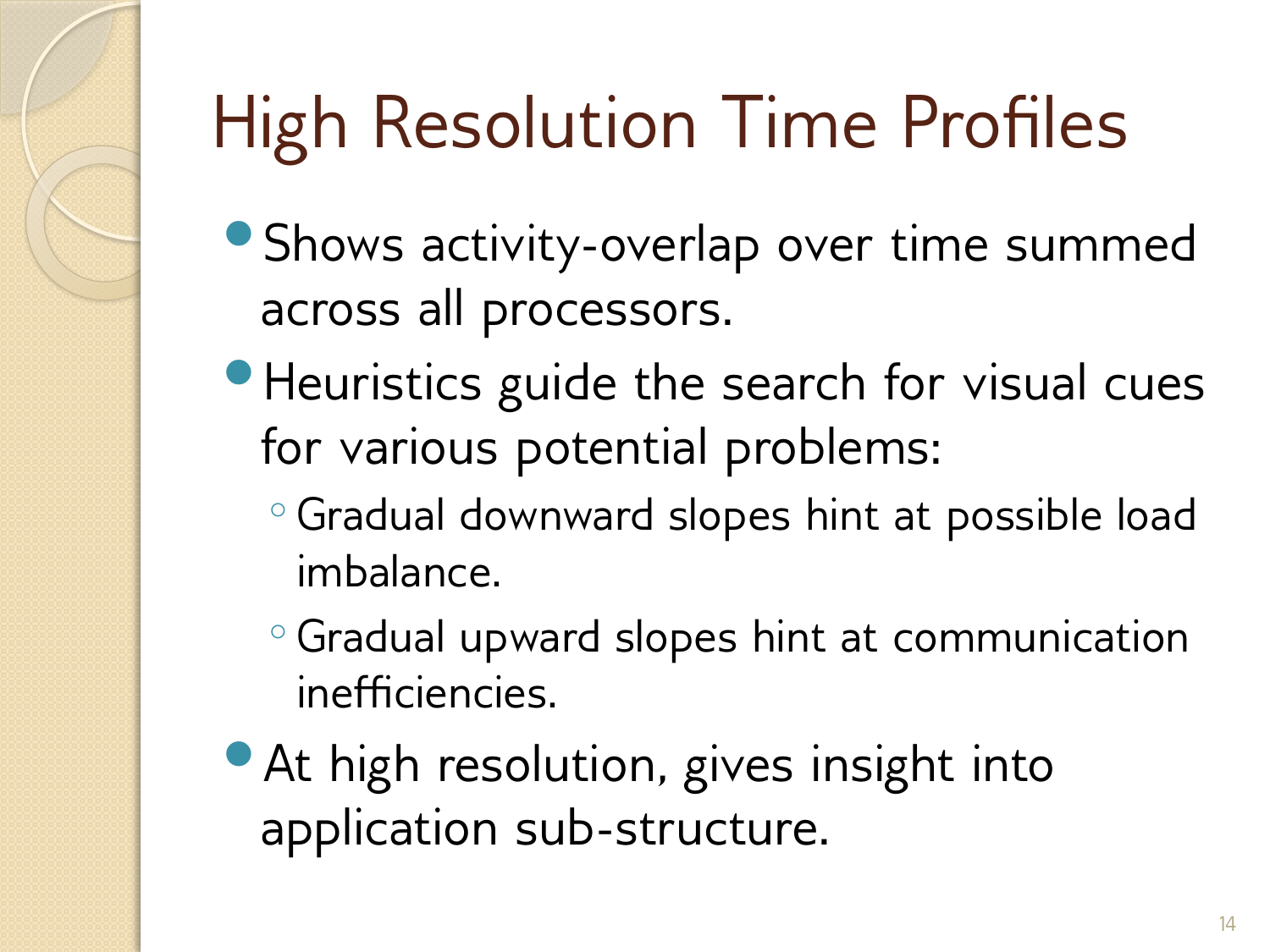

# High Resolution Time Profiles
Shows activity-overlap over time summed across all processors.
Heuristics guide the search for visual cues for various potential problems:
Gradual downward slopes hint at possible load imbalance.
Gradual upward slopes hint at communication inefficiencies.
At high resolution, gives insight into application sub-structure.
14